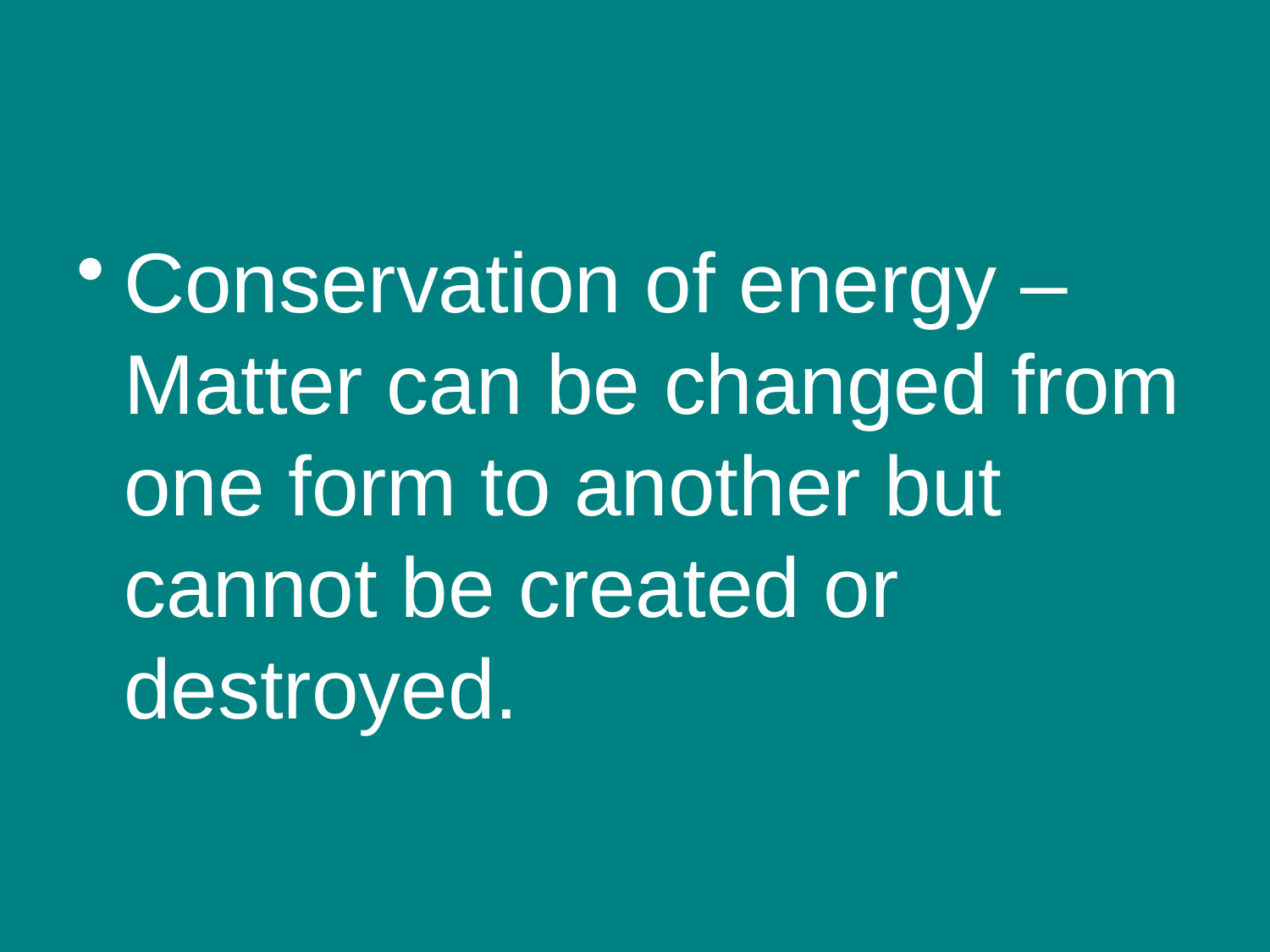

#
Conservation of energy – Matter can be changed from one form to another but cannot be created or destroyed.